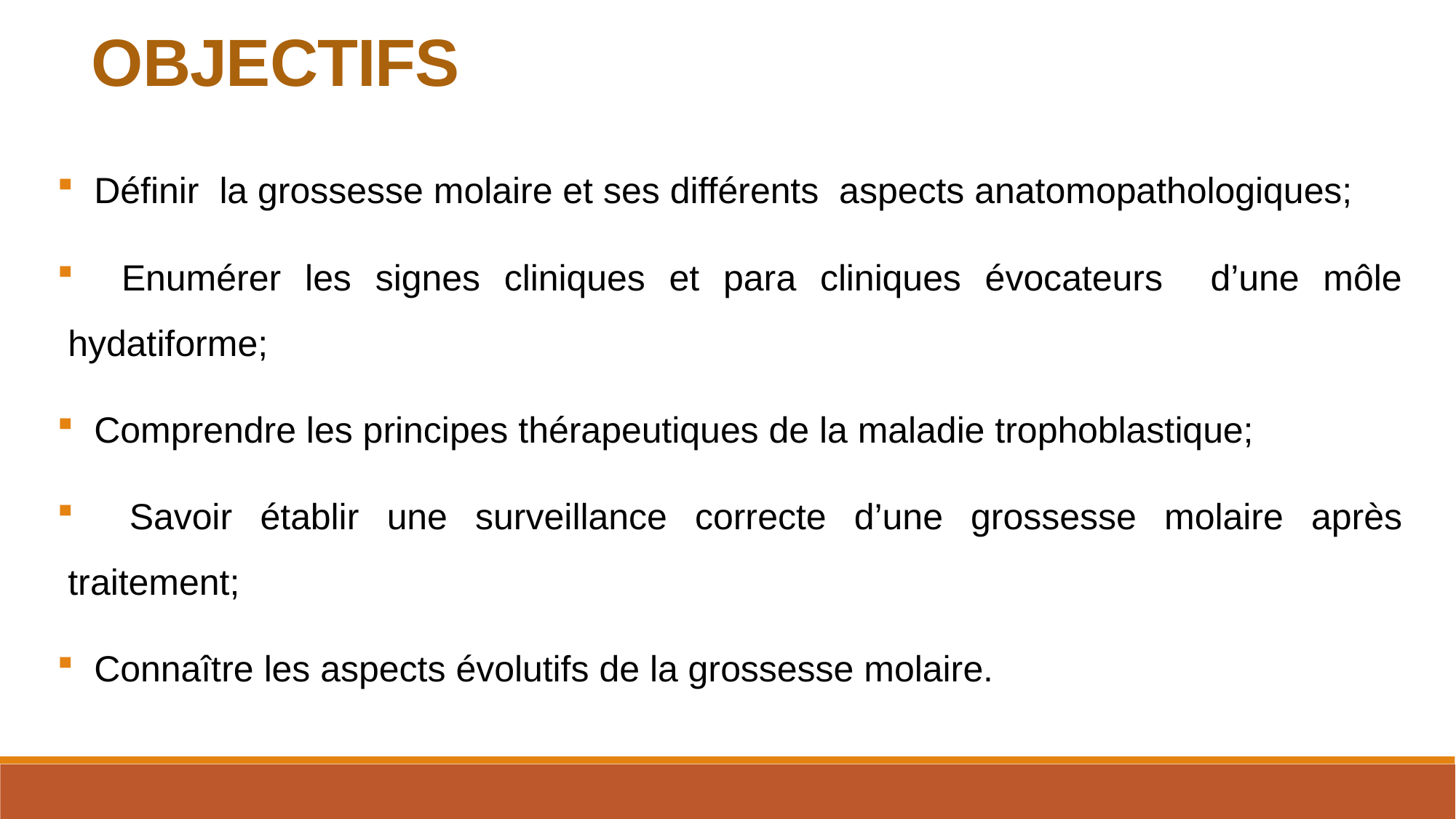

OBJECTIFS
  Définir  la grossesse molaire et ses différents  aspects anatomopathologiques;
  Enumérer les signes cliniques et para cliniques évocateurs  d’une môle hydatiforme;
  Comprendre les principes thérapeutiques de la maladie trophoblastique;
  Savoir établir une surveillance correcte d’une grossesse molaire après traitement;
  Connaître les aspects évolutifs de la grossesse molaire.